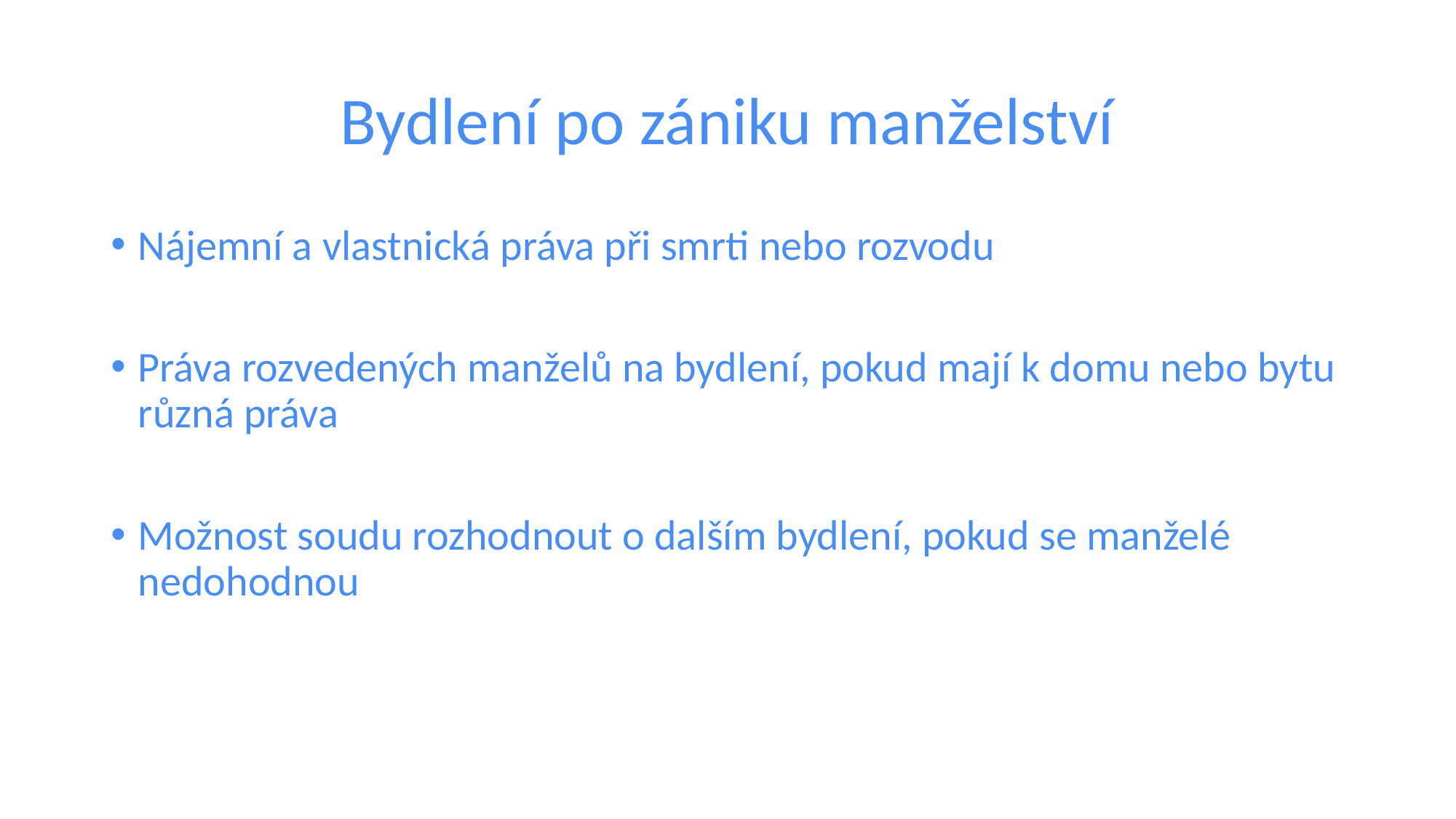

# Bydlení po zániku manželství
Nájemní a vlastnická práva při smrti nebo rozvodu

Práva rozvedených manželů na bydlení, pokud mají k domu nebo bytu různá práva

Možnost soudu rozhodnout o dalším bydlení, pokud se manželé nedohodnou